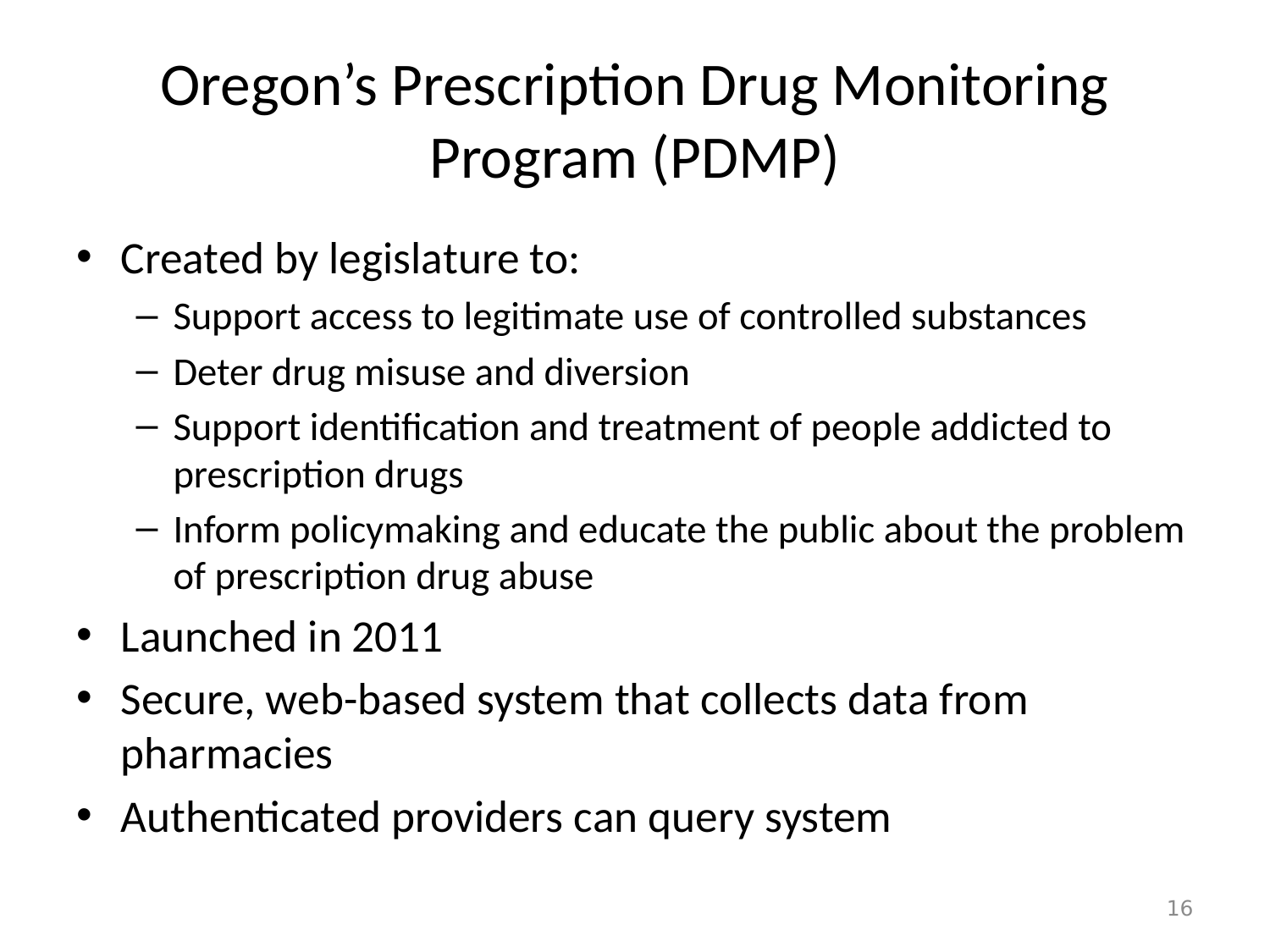

# Oregon’s Prescription Drug Monitoring Program (PDMP)
Created by legislature to:
Support access to legitimate use of controlled substances
Deter drug misuse and diversion
Support identification and treatment of people addicted to prescription drugs
Inform policymaking and educate the public about the problem of prescription drug abuse
Launched in 2011
Secure, web-based system that collects data from pharmacies
Authenticated providers can query system

16